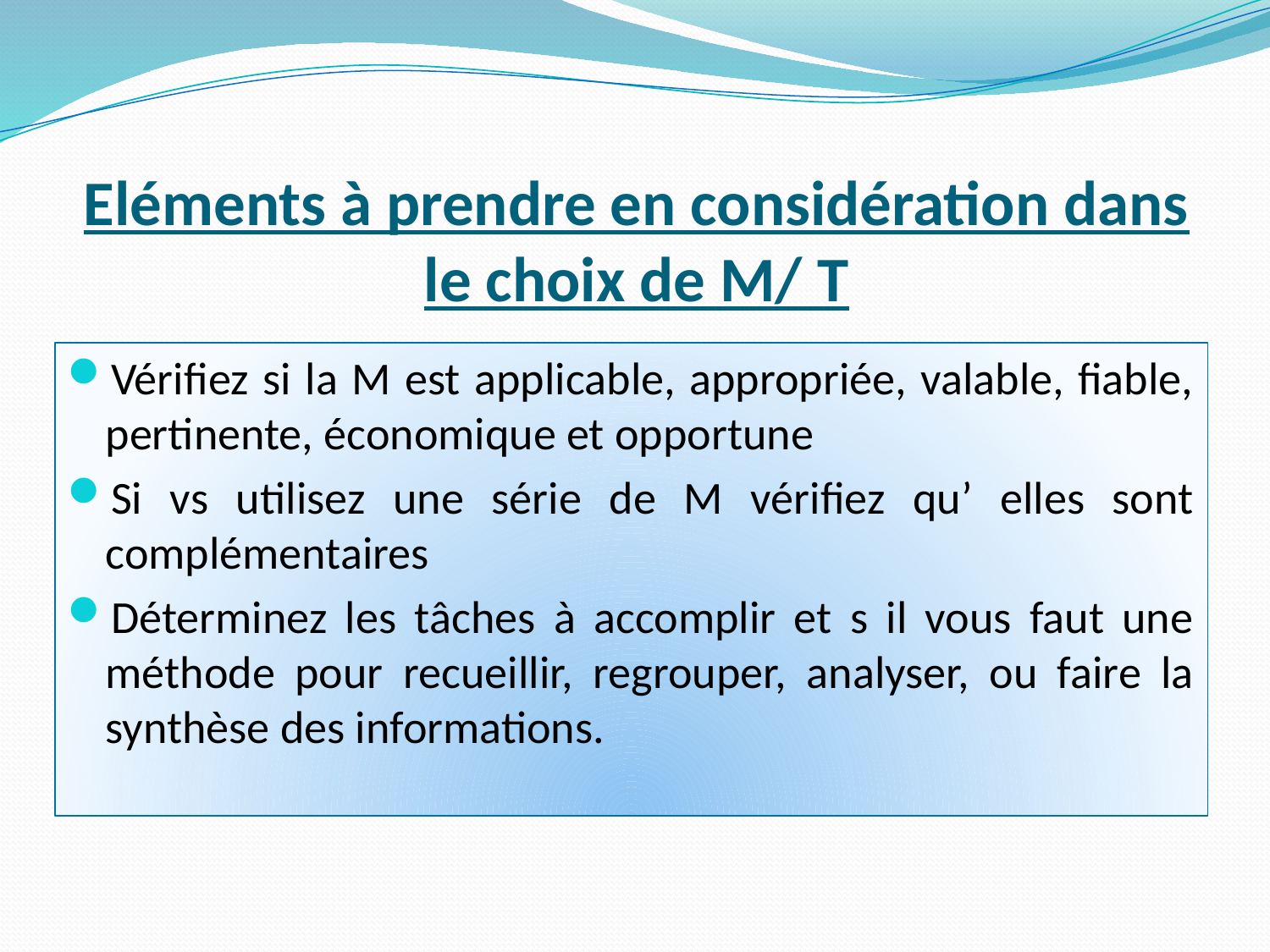

# Eléments à prendre en considération dans le choix de M/ T
Vérifiez si la M est applicable, appropriée, valable, fiable, pertinente, économique et opportune
Si vs utilisez une série de M vérifiez qu’ elles sont complémentaires
Déterminez les tâches à accomplir et s il vous faut une méthode pour recueillir, regrouper, analyser, ou faire la synthèse des informations.